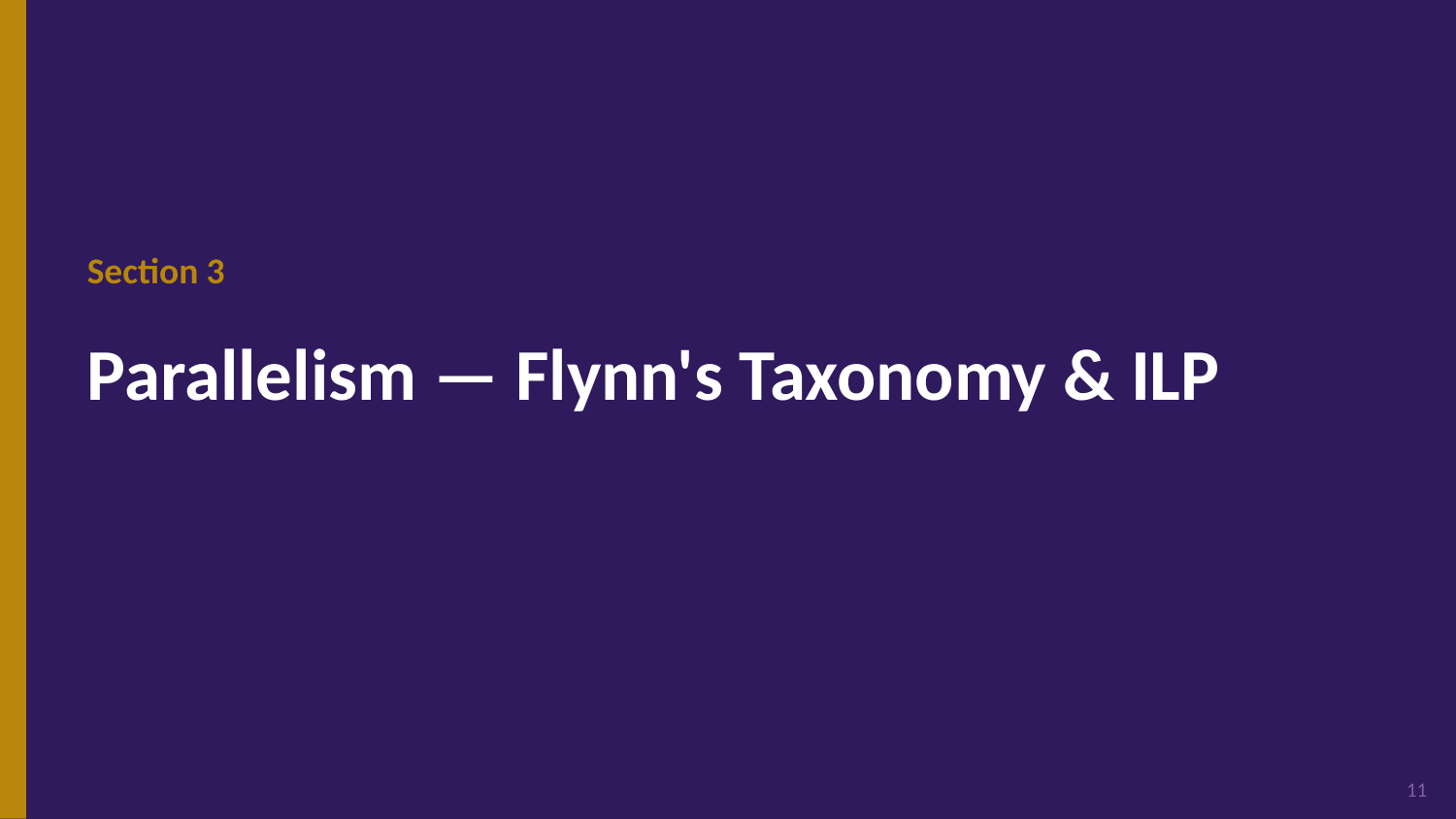

Section 3
Parallelism — Flynn's Taxonomy & ILP
11